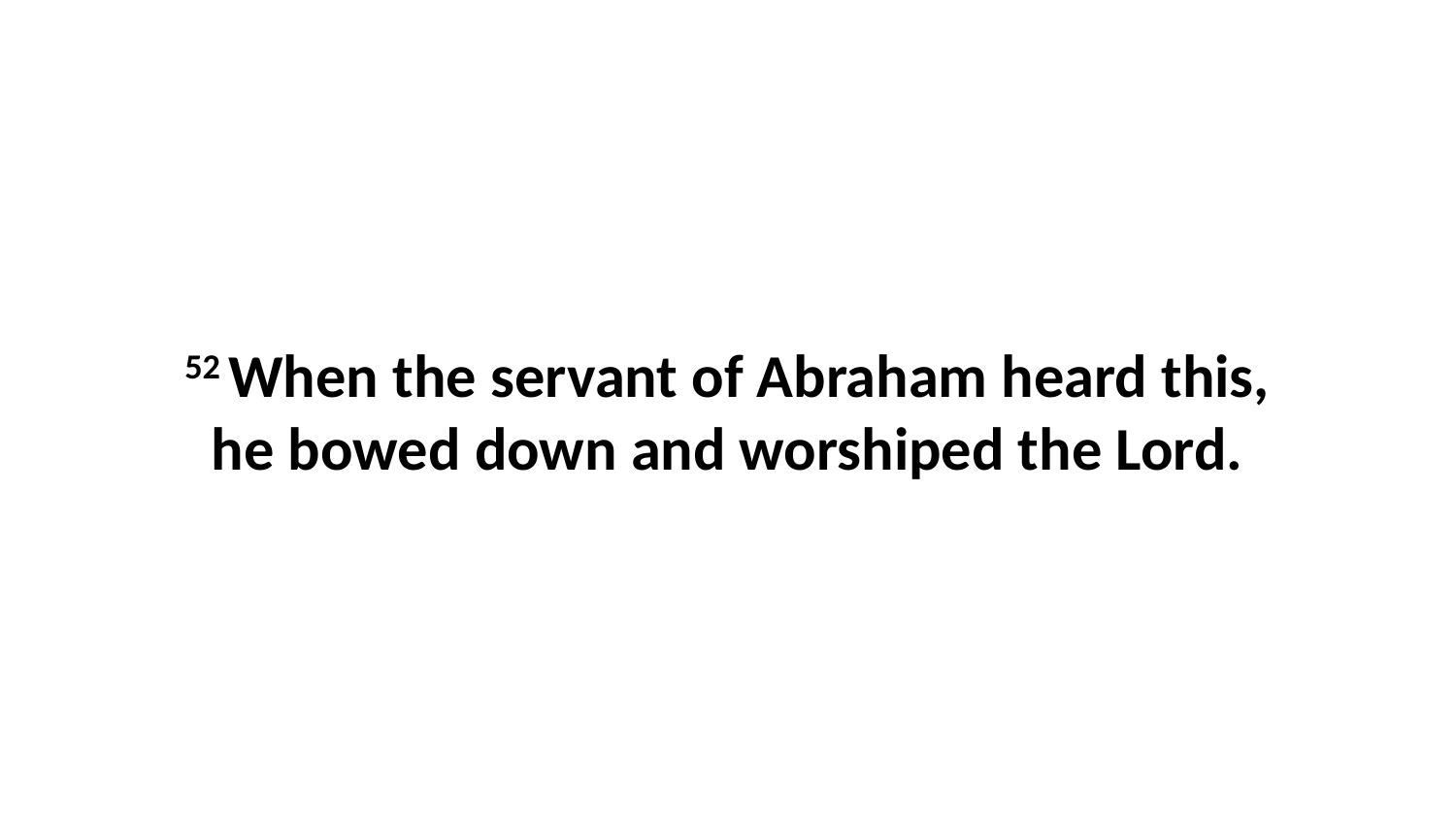

52 When the servant of Abraham heard this, he bowed down and worshiped the Lord.